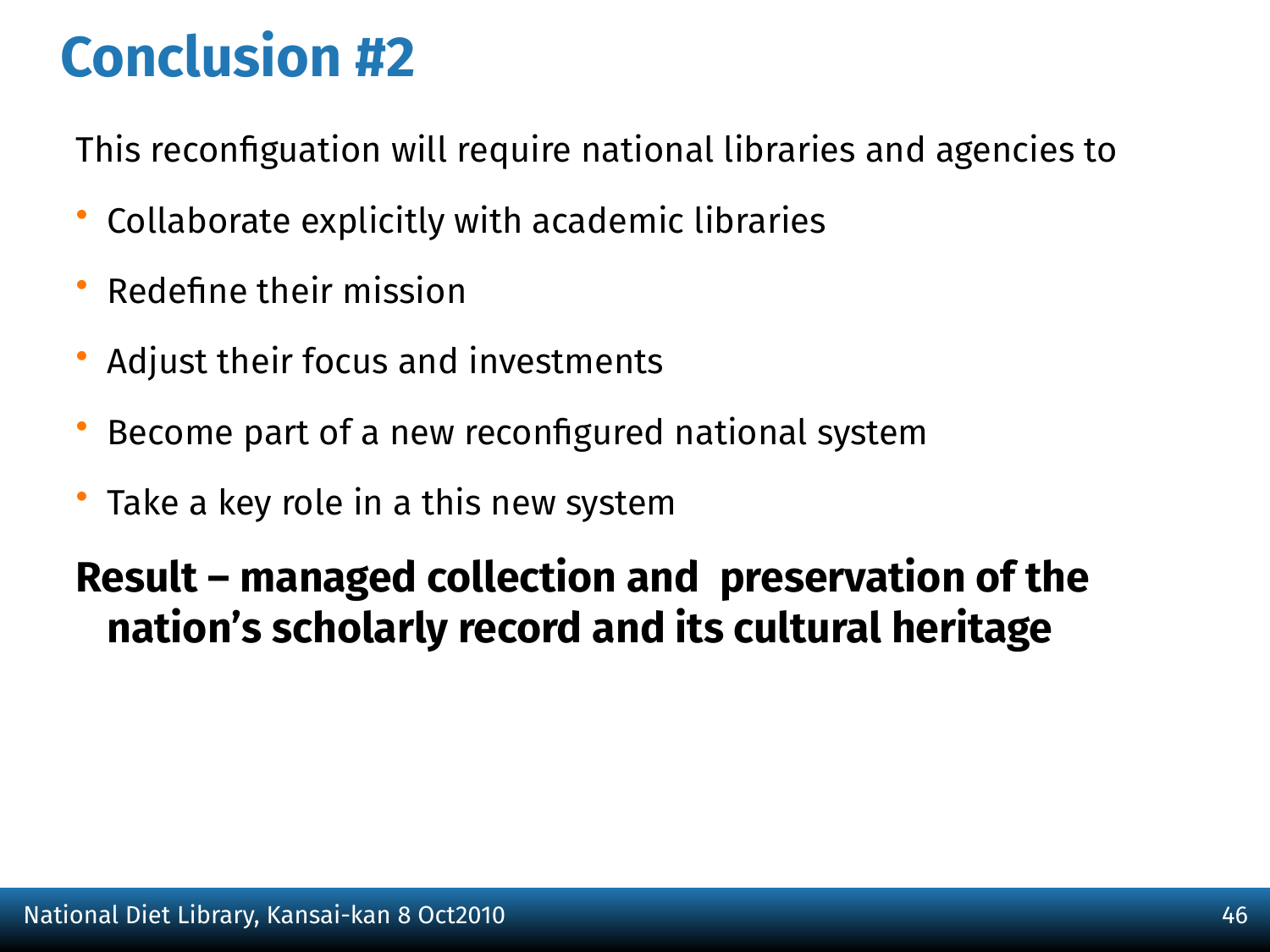

# Conclusion #2
This reconfiguation will require national libraries and agencies to
Collaborate explicitly with academic libraries
Redefine their mission
Adjust their focus and investments
Become part of a new reconfigured national system
Take a key role in a this new system
Result – managed collection and  preservation of the nation’s scholarly record and its cultural heritage